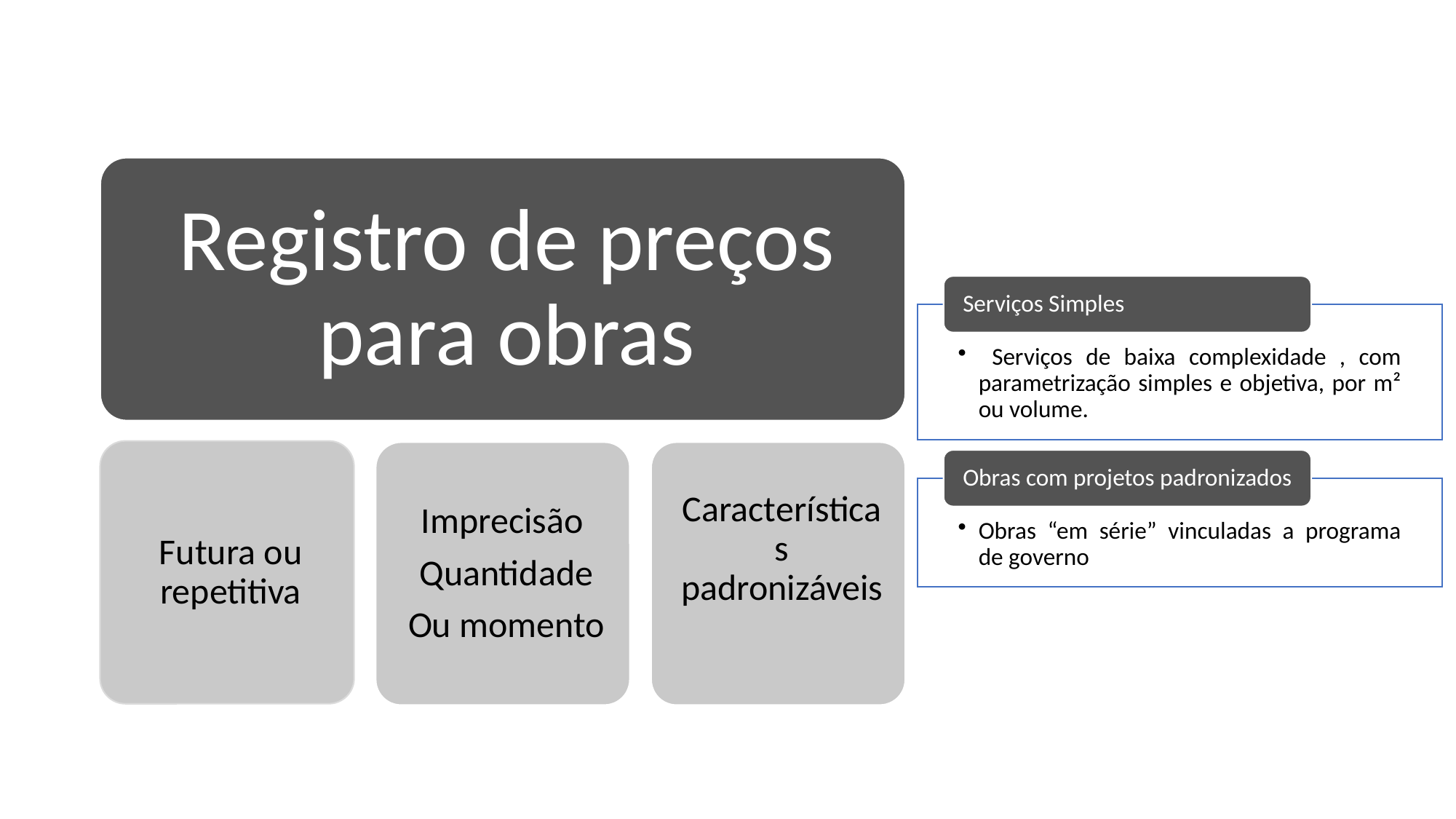

Registro de preços para obras
Futura ou repetitiva
Imprecisão
Quantidade
Ou momento
Características padronizáveis

 Serviços de baixa complexidade , com parametrização simples e objetiva, por m² ou volume.
Serviços Simples
Obras “em série” vinculadas a programa de governo
Obras com projetos padronizados